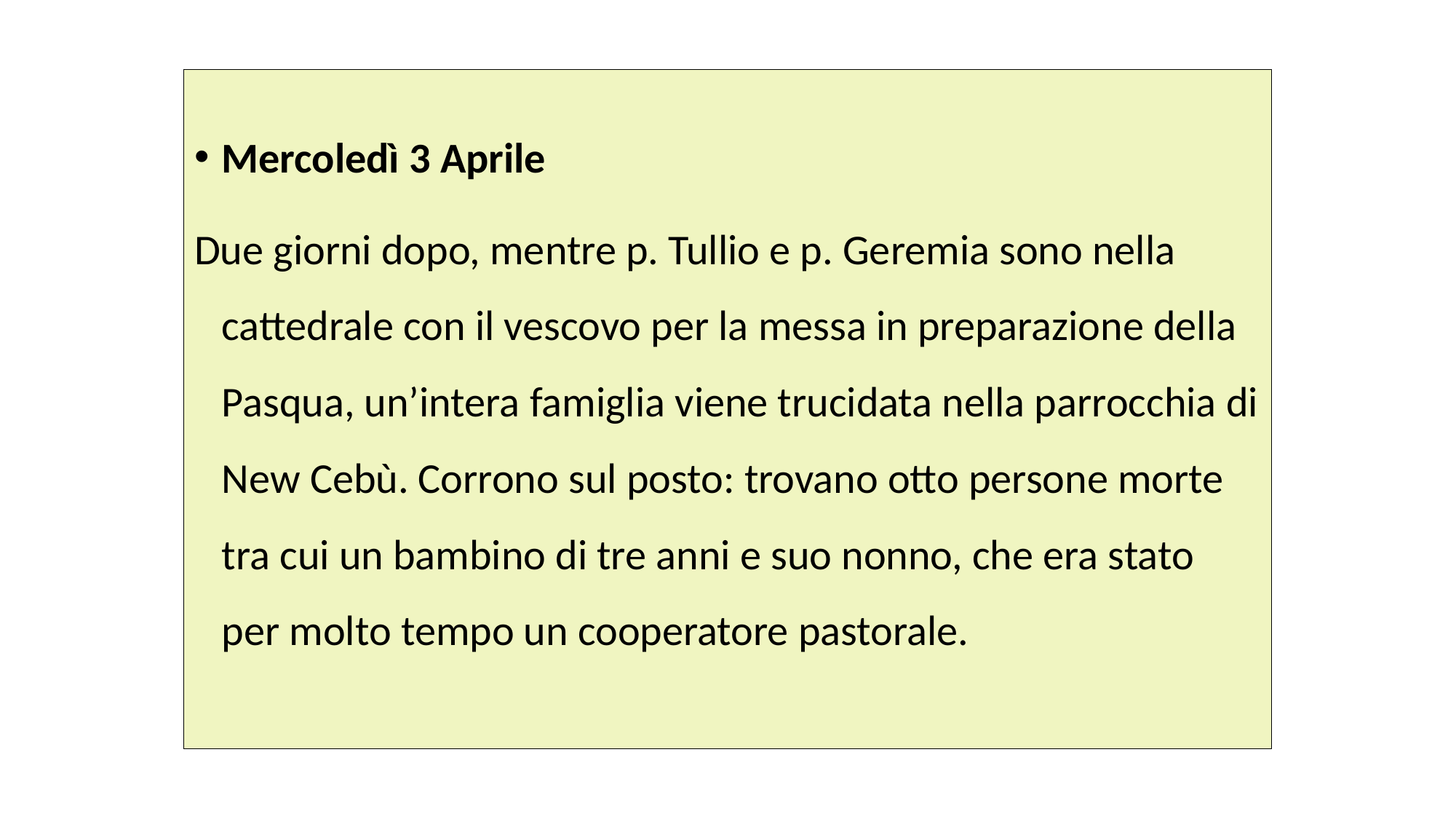

Mercoledì 3 Aprile
Due giorni dopo, mentre p. Tullio e p. Geremia sono nella cattedrale con il vescovo per la messa in preparazione della Pasqua, un’intera famiglia viene trucidata nella parrocchia di New Cebù. Corrono sul posto: trovano otto persone morte tra cui un bambino di tre anni e suo nonno, che era stato per molto tempo un cooperatore pastorale.